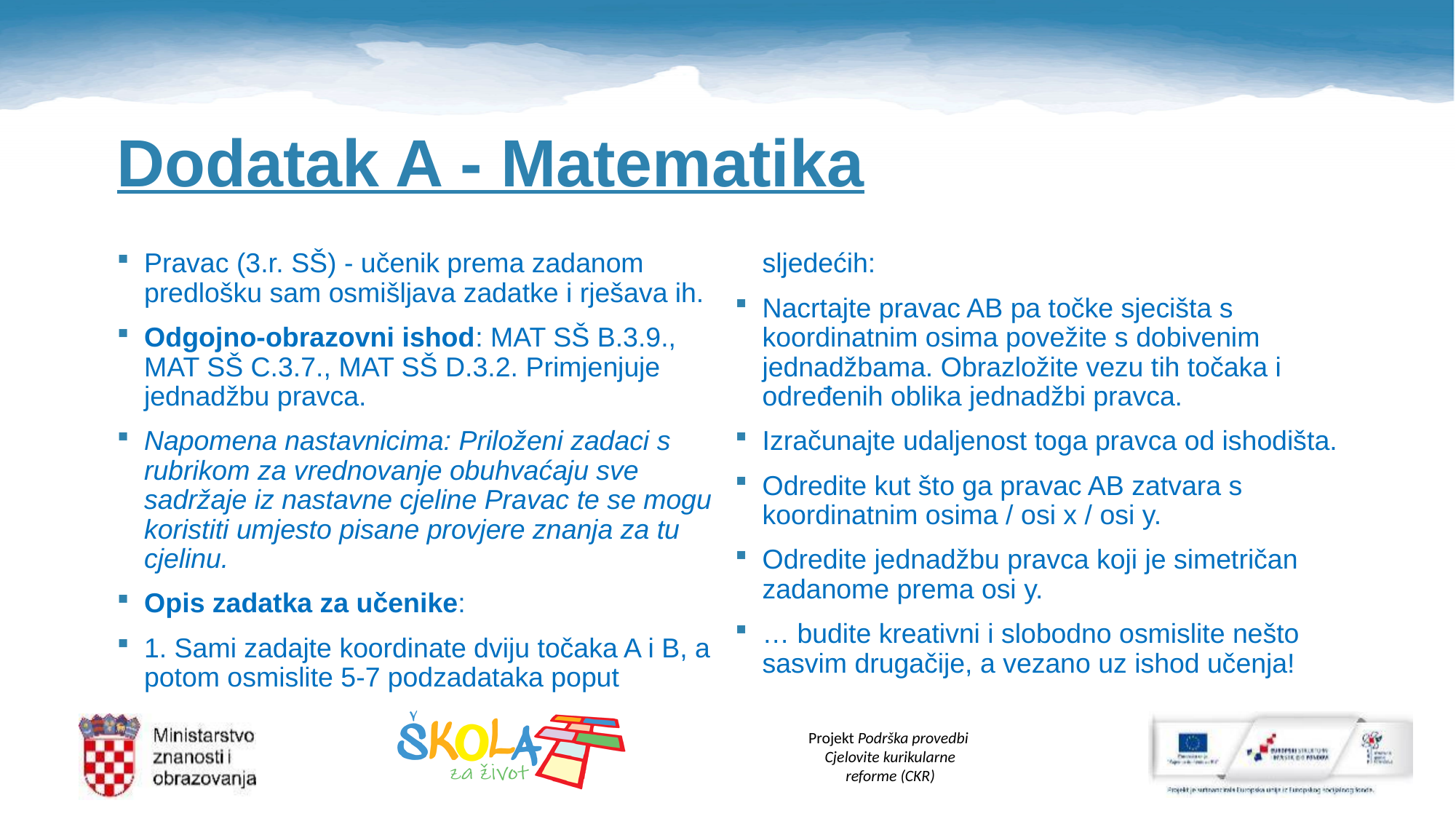

# Dodatak A - Matematika
Pravac (3.r. SŠ) - učenik prema zadanom predlošku sam osmišljava zadatke i rješava ih.
Odgojno-obrazovni ishod: MAT SŠ B.3.9., MAT SŠ C.3.7., MAT SŠ D.3.2. Primjenjuje jednadžbu pravca.
Napomena nastavnicima: Priloženi zadaci s rubrikom za vrednovanje obuhvaćaju sve sadržaje iz nastavne cjeline Pravac te se mogu koristiti umjesto pisane provjere znanja za tu cjelinu.
Opis zadatka za učenike:
1. Sami zadajte koordinate dviju točaka A i B, a potom osmislite 5-7 podzadataka poput sljedećih:
Nacrtajte pravac AB pa točke sjecišta s koordinatnim osima povežite s dobivenim jednadžbama. Obrazložite vezu tih točaka i određenih oblika jednadžbi pravca.
Izračunajte udaljenost toga pravca od ishodišta.
Odredite kut što ga pravac AB zatvara s koordinatnim osima / osi x / osi y.
Odredite jednadžbu pravca koji je simetričan zadanome prema osi y.
… budite kreativni i slobodno osmislite nešto sasvim drugačije, a vezano uz ishod učenja!